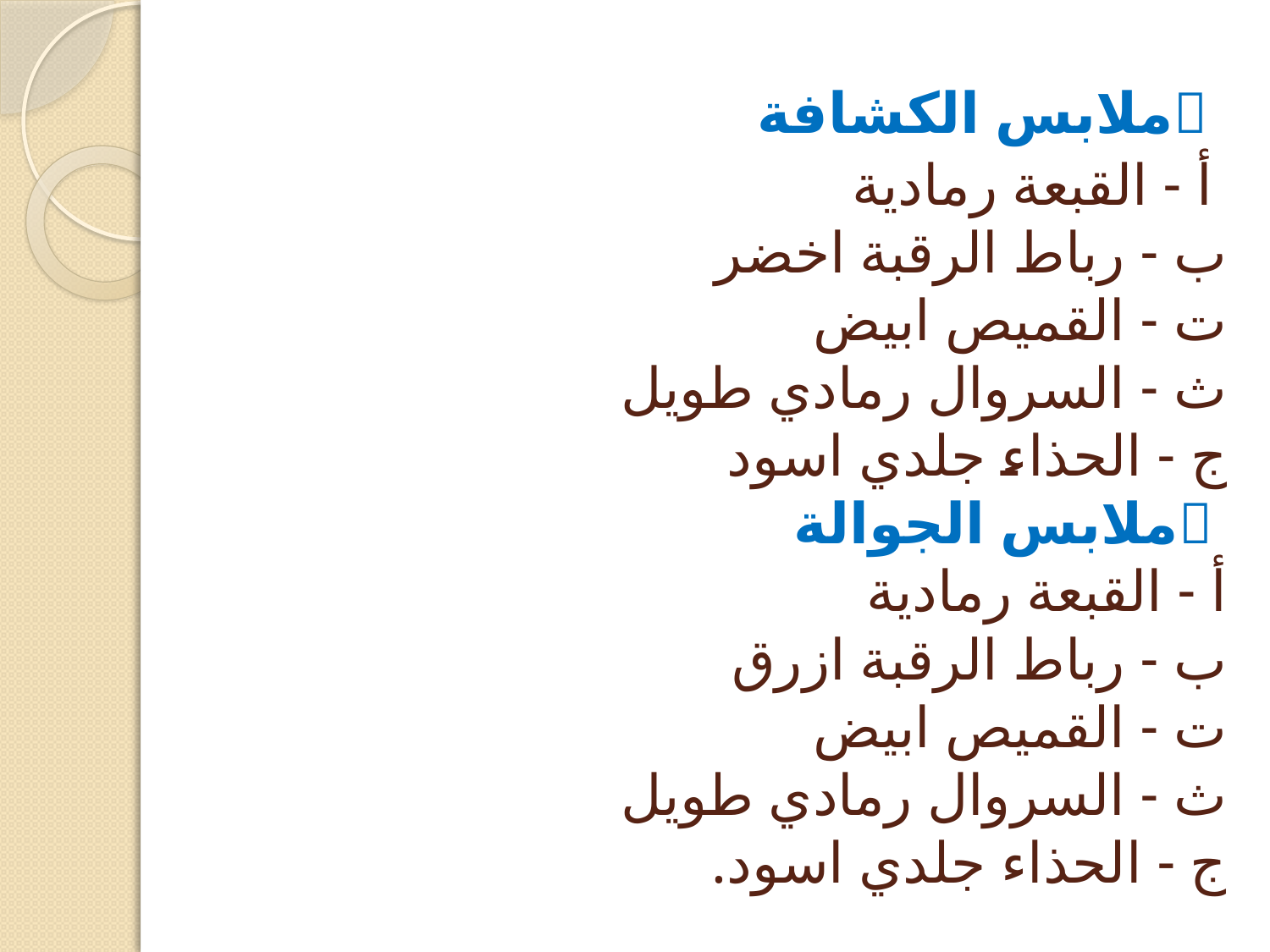

# ♦ملابس الكشافة أ - القبعة رمادية ب - رباط الرقبة اخضر ت - القميص ابيض ث - السروال رمادي طويل ج - الحذاء جلدي اسود ♦ملابس الجوالة أ - القبعة رمادية ب - رباط الرقبة ازرق ت - القميص ابيض ث - السروال رمادي طويل ج - الحذاء جلدي اسود.